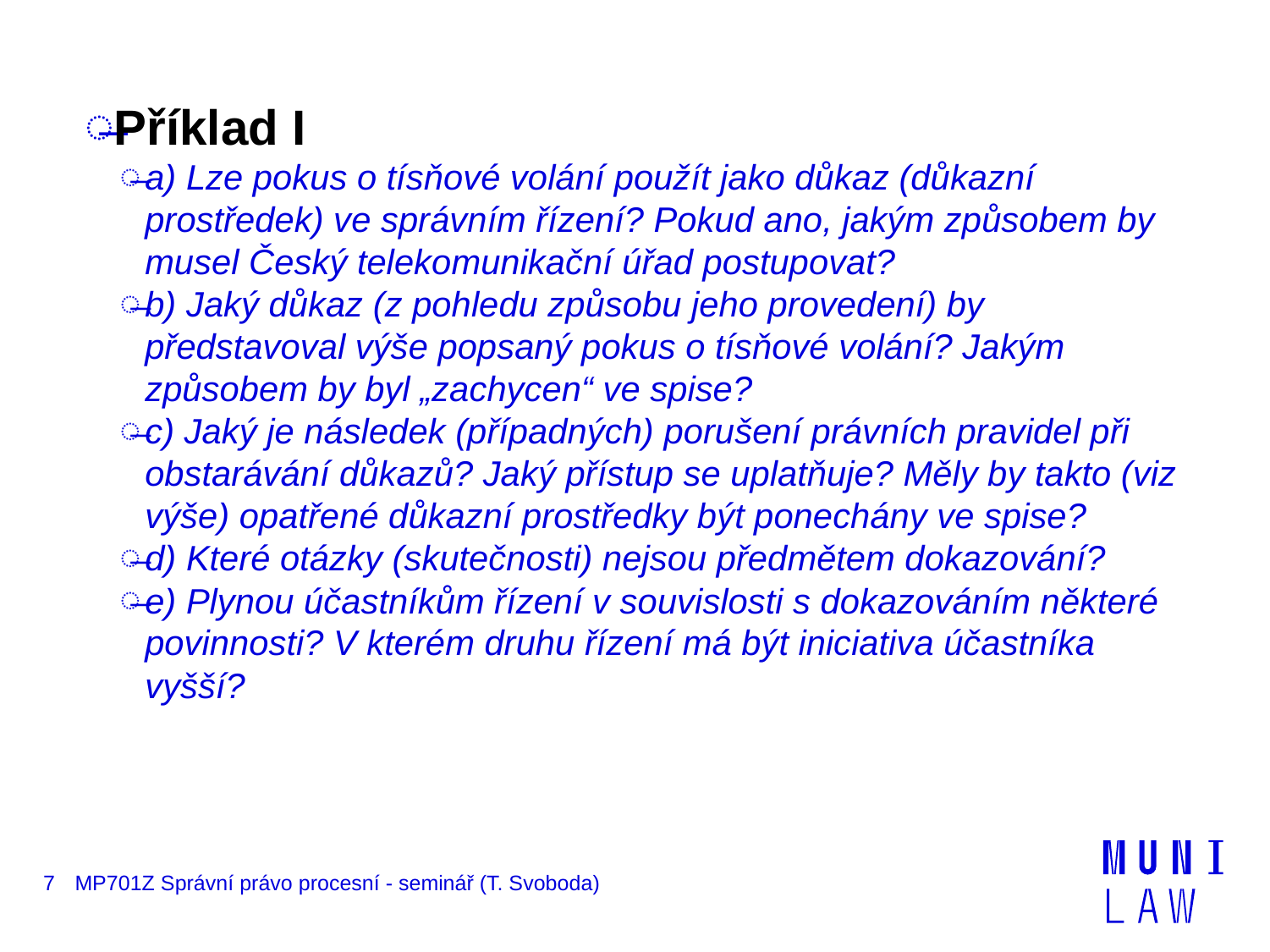

Příklad I
a) Lze pokus o tísňové volání použít jako důkaz (důkazní prostředek) ve správním řízení? Pokud ano, jakým způsobem by musel Český telekomunikační úřad postupovat?
b) Jaký důkaz (z pohledu způsobu jeho provedení) by představoval výše popsaný pokus o tísňové volání? Jakým způsobem by byl „zachycen“ ve spise?
c) Jaký je následek (případných) porušení právních pravidel při obstarávání důkazů? Jaký přístup se uplatňuje? Měly by takto (viz výše) opatřené důkazní prostředky být ponechány ve spise?
d) Které otázky (skutečnosti) nejsou předmětem dokazování?
e) Plynou účastníkům řízení v souvislosti s dokazováním některé povinnosti? V kterém druhu řízení má být iniciativa účastníka vyšší?

7
MP701Z Správní právo procesní - seminář (T. Svoboda)